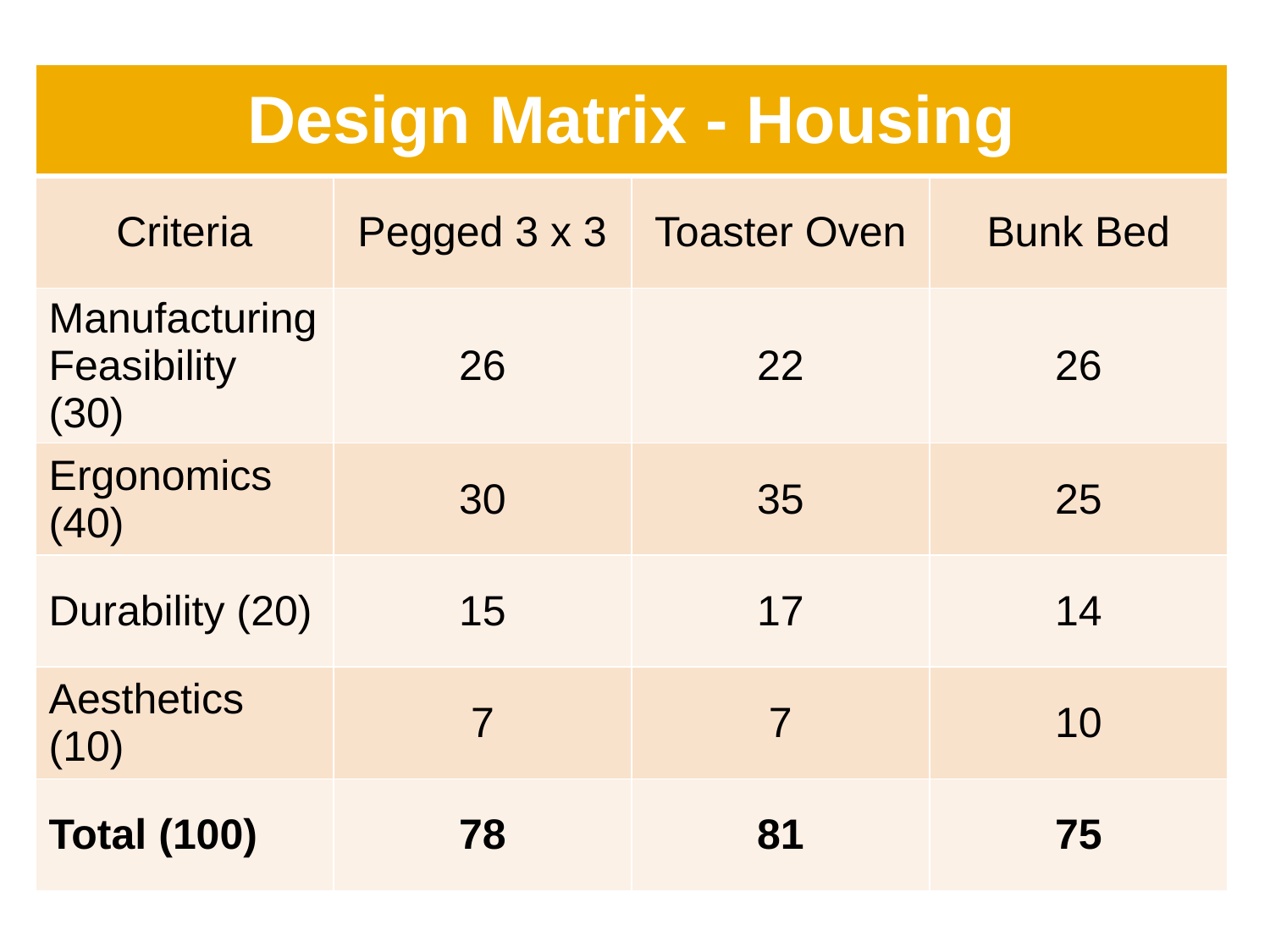

| Design Matrix - Housing |  |  |  |
| --- | --- | --- | --- |
| Criteria | Pegged 3 x 3 | Toaster Oven | Bunk Bed |
| Manufacturing Feasibility (30) | 26 | 22 | 26 |
| Ergonomics (40) | 30 | 35 | 25 |
| Durability (20) | 15 | 17 | 14 |
| Aesthetics (10) | 7 | 7 | 10 |
| Total (100) | 78 | 81 | 75 |